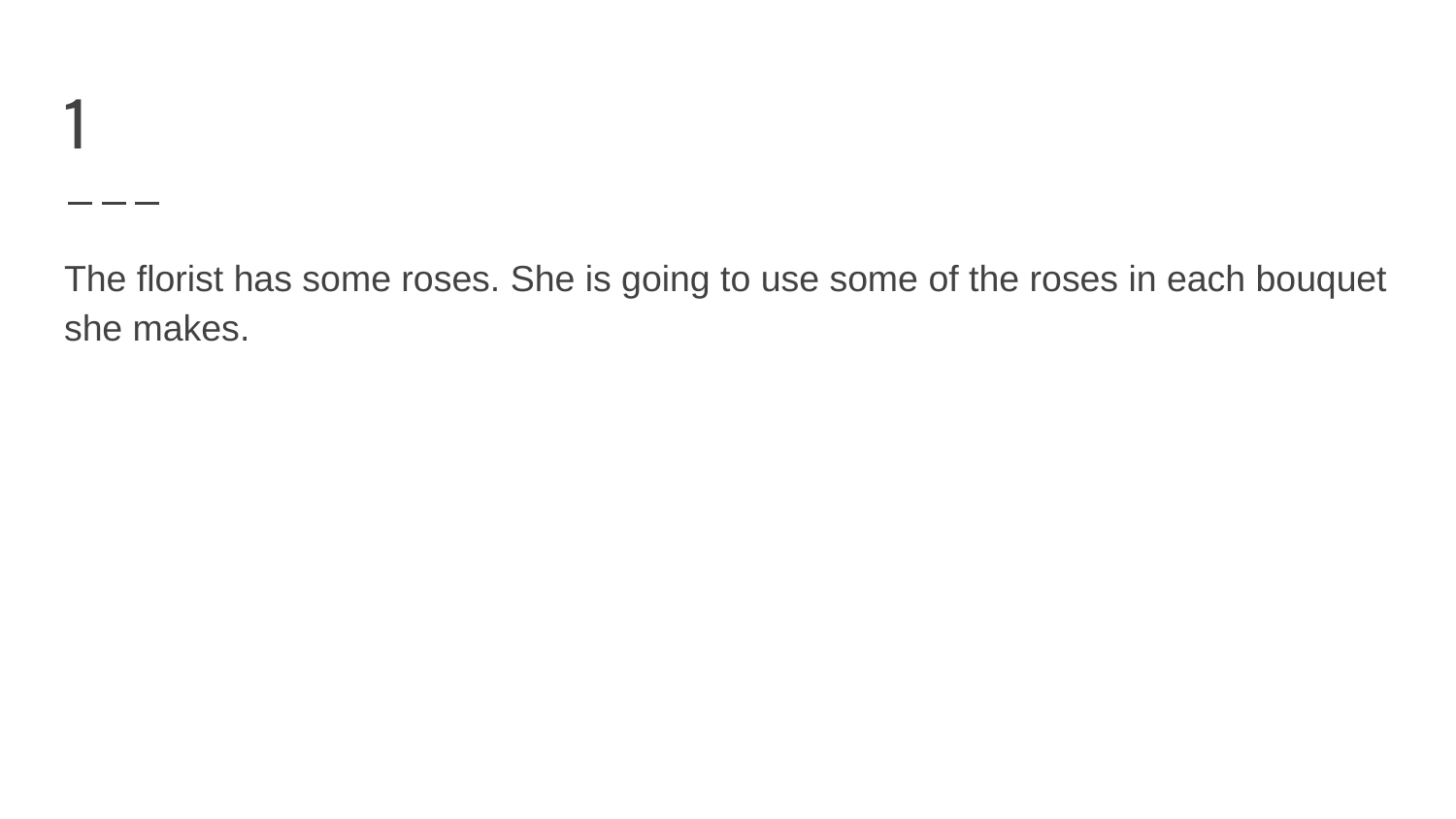

# 1
The florist has some roses. She is going to use some of the roses in each bouquet she makes.